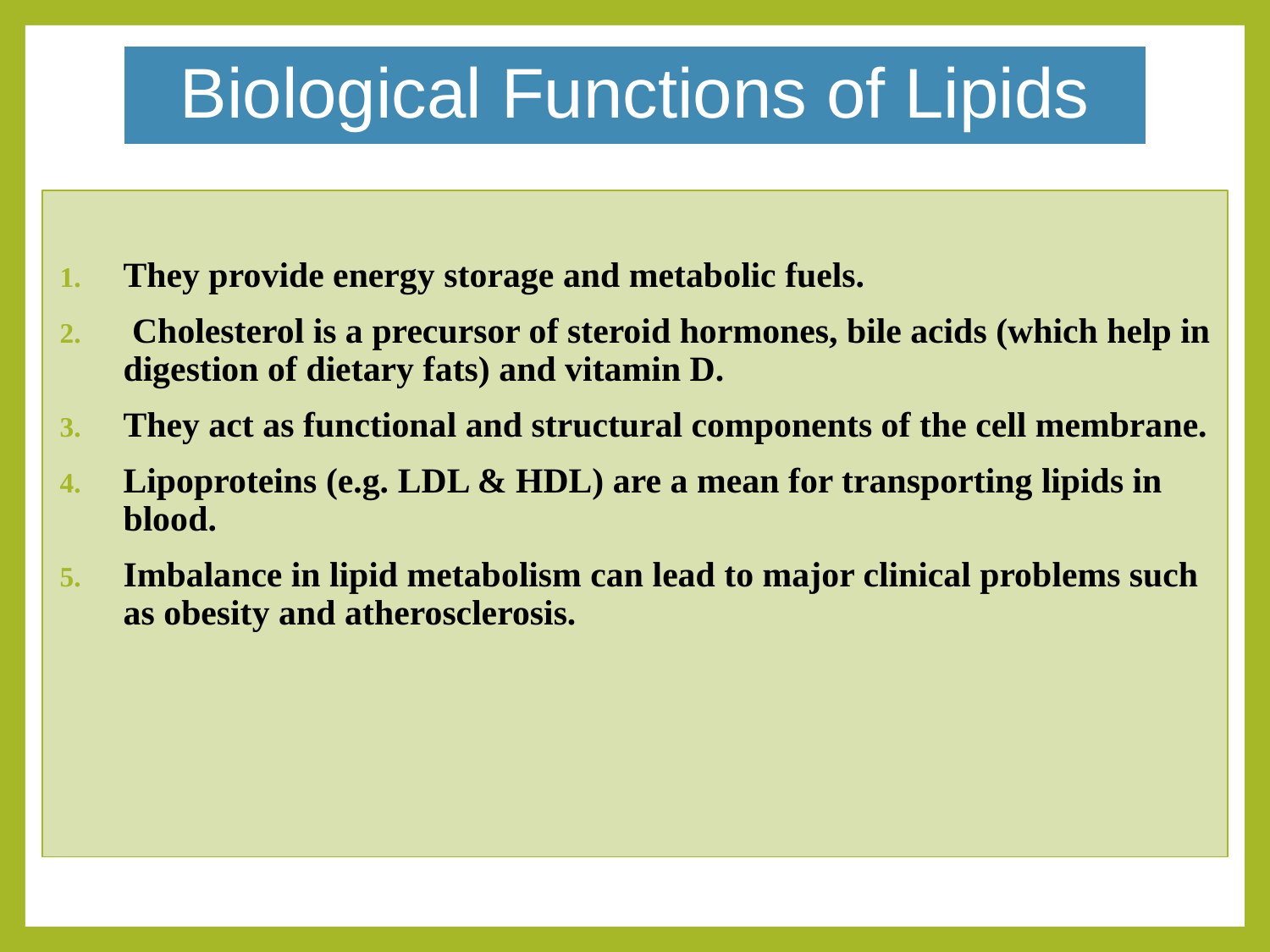

# Biological Functions of Lipids

They provide energy storage and metabolic fuels.
 Cholesterol is a precursor of steroid hormones, bile acids (which help in digestion of dietary fats) and vitamin D.
They act as functional and structural components of the cell membrane.
Lipoproteins (e.g. LDL & HDL) are a mean for transporting lipids in blood.
Imbalance in lipid metabolism can lead to major clinical problems such as obesity and atherosclerosis.